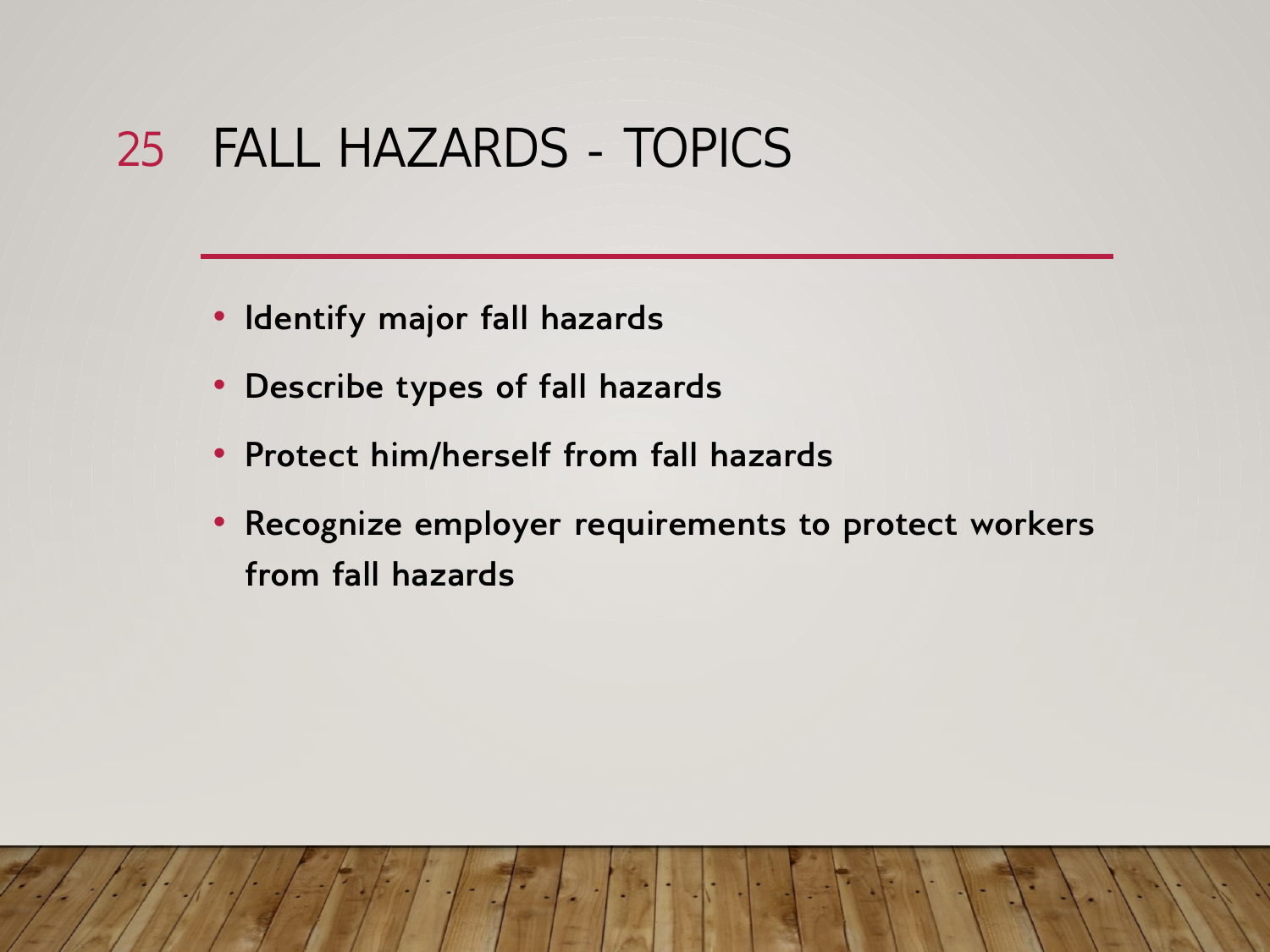

25
# Fall Hazards - Topics
Identify major fall hazards
Describe types of fall hazards
Protect him/herself from fall hazards
Recognize employer requirements to protect workers from fall hazards